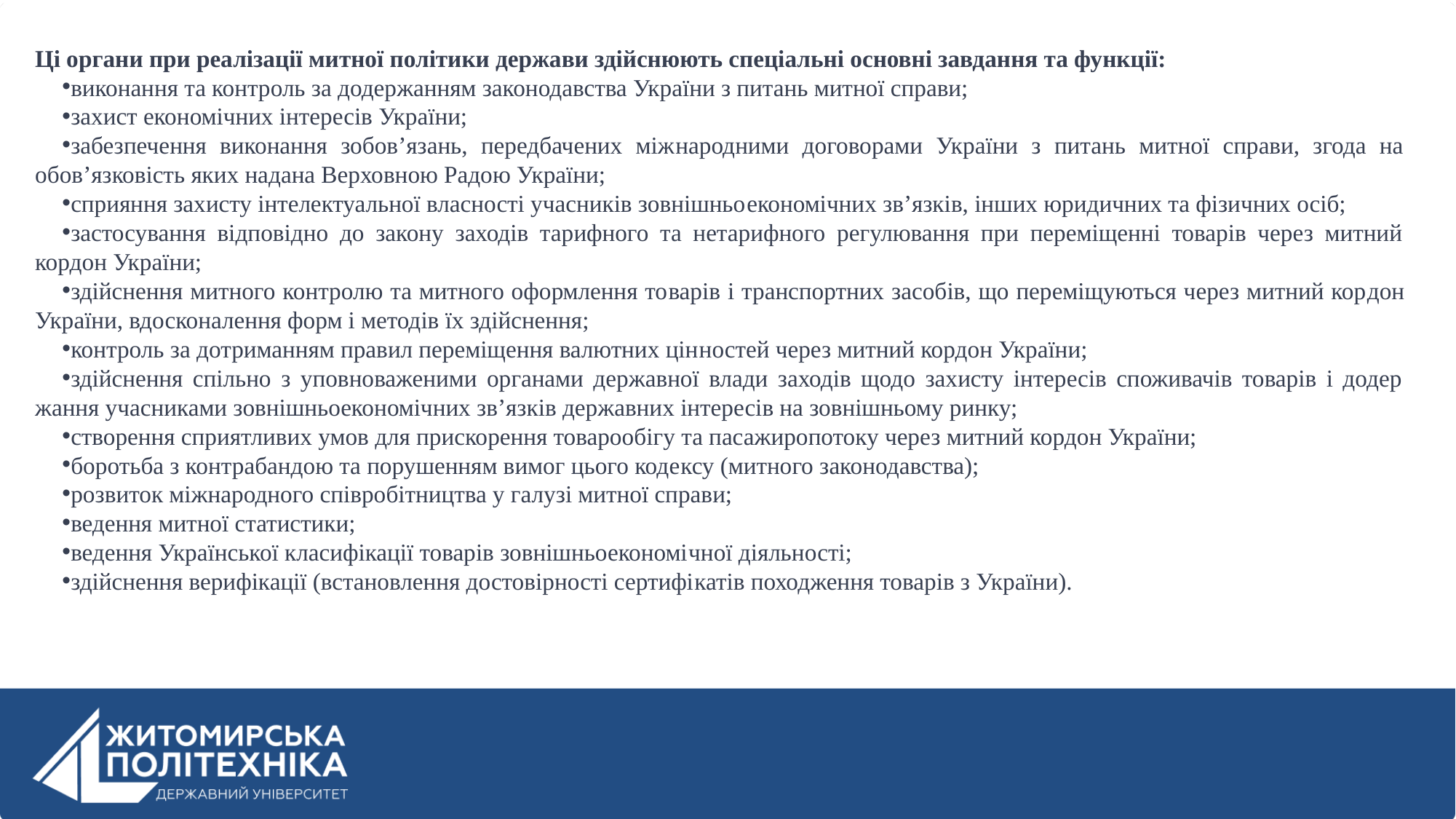

Ці органи при реалізації митної політики держави здійснюють спеціальні основні завдання та функції:
виконання та контроль за додержанням законодавства України з питань митної справи;
захист економічних інтересів України;
забезпечення виконання зобов’язань, передбачених між­народними договорами України з питань митної справи, згода на обов’язковість яких надана Верховною Радою України;
сприяння захисту інтелектуальної власності учасників зовнішньо­економічних зв’язків, інших юридичних та фізичних осіб;
застосування відповідно до закону заходів тарифного та нетарифного регулювання при переміщенні товарів через митний кордон України;
здійснення митного контролю та митного оформлення то­варів і транспортних засобів, що переміщуються через митний кор­дон України, вдосконалення форм і методів їх здійснення;
контроль за дотриманням правил переміщення валютних цін­ностей через митний кордон України;
здійснення спільно з уповноваженими органами державної влади заходів щодо захисту інтересів споживачів товарів і додер­жання учасниками зовнішньоекономічних зв’язків державних інтересів на зовнішньому ринку;
створення сприятливих умов для прискорення товарообігу та пасажиропотоку через митний кордон України;
боротьба з контрабандою та порушенням вимог цього коде­ксу (митного законодавства);
розвиток міжнародного співробітництва у галузі митної справи;
ведення митної статистики;
ведення Української класифікації товарів зовнішньоекономі­чної діяльності;
здійснення верифікації (встановлення достовірності сертифі­катів походження товарів з України).